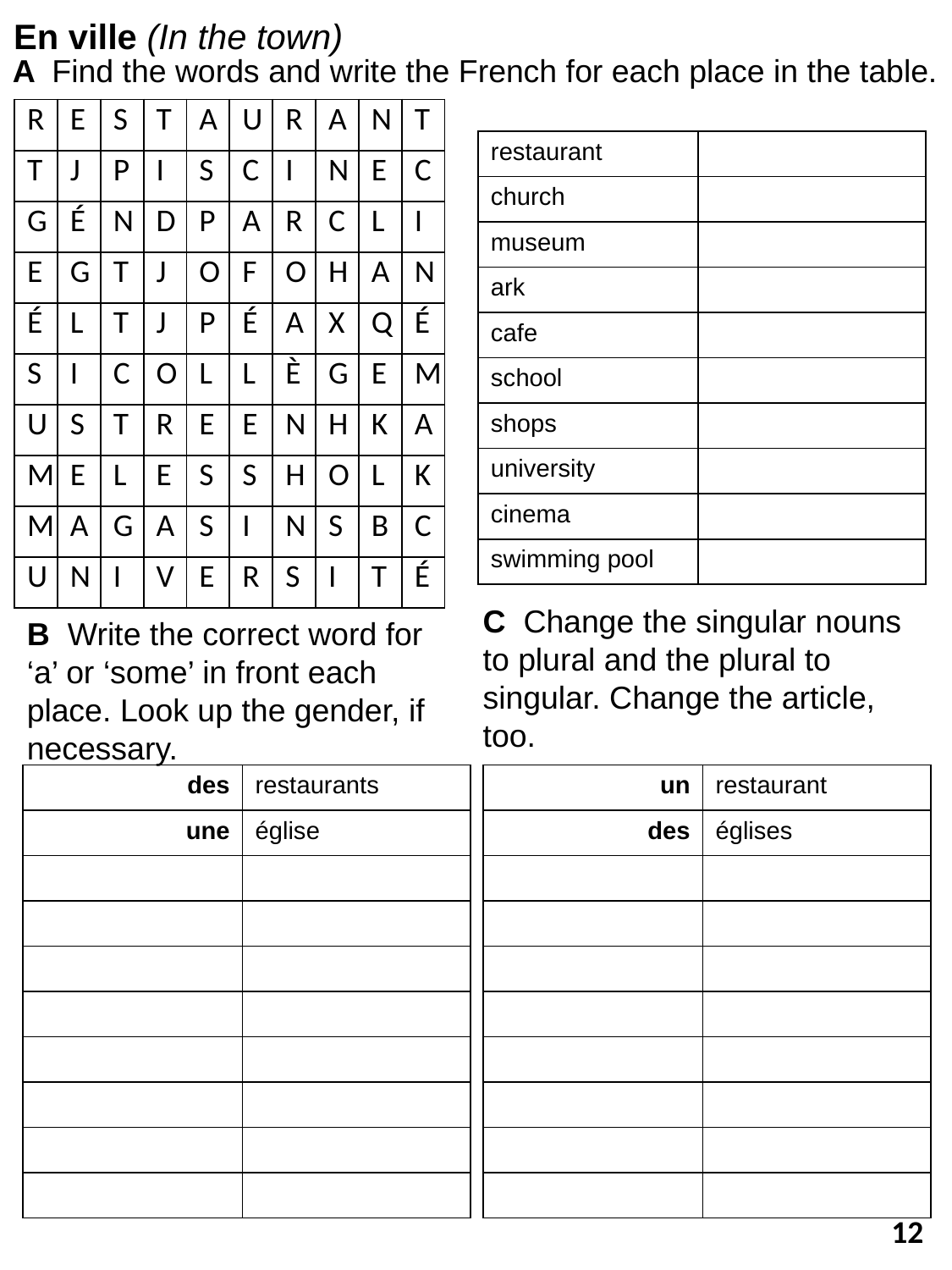

En ville (In the town)
A  Find the words and write the French for each place in the table.
| R | E | S | T | A | U | R | A | N | T |
| --- | --- | --- | --- | --- | --- | --- | --- | --- | --- |
| T | J | P | I | S | C | I | N | E | C |
| G | É | N | D | P | A | R | C | L | I |
| E | G | T | J | O | F | O | H | A | N |
| É | L | T | J | P | É | A | X | Q | É |
| S | I | C | O | L | L | È | G | E | M |
| U | S | T | R | E | E | N | H | K | A |
| M | E | L | E | S | S | H | O | L | K |
| M | A | G | A | S | I | N | S | B | C |
| U | N | I | V | E | R | S | I | T | É |
| restaurant |  |
| --- | --- |
| church |  |
| museum |  |
| ark |  |
| cafe |  |
| school |  |
| shops |  |
| university |  |
| cinema |  |
| swimming pool |  |
C  Change the singular nouns to plural and the plural to singular. Change the article, too.
B  Write the correct word for ‘a’ or ‘some’ in front each place. Look up the gender, if necessary.
| des | restaurants |
| --- | --- |
| une | église |
|  |  |
|  |  |
|  |  |
|  |  |
|  |  |
|  |  |
|  |  |
|  |  |
| un | restaurant |
| --- | --- |
| des | églises |
|  |  |
|  |  |
|  |  |
|  |  |
|  |  |
|  |  |
|  |  |
|  |  |
12